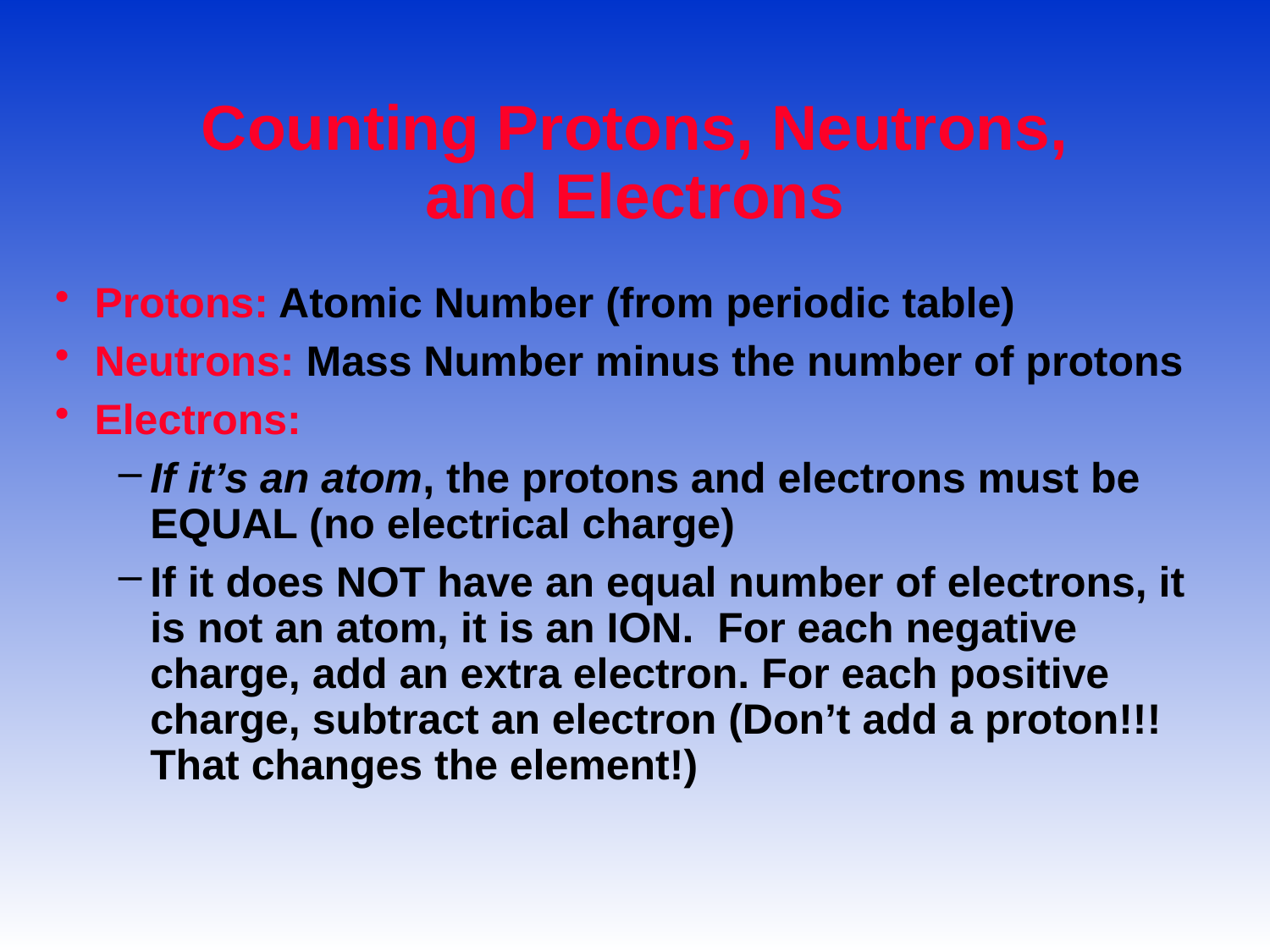

# Counting Protons, Neutrons, and Electrons
Protons: Atomic Number (from periodic table)
Neutrons: Mass Number minus the number of protons
Electrons:
If it’s an atom, the protons and electrons must be EQUAL (no electrical charge)
If it does NOT have an equal number of electrons, it is not an atom, it is an ION.  For each negative charge, add an extra electron. For each positive charge, subtract an electron (Don’t add a proton!!! That changes the element!)